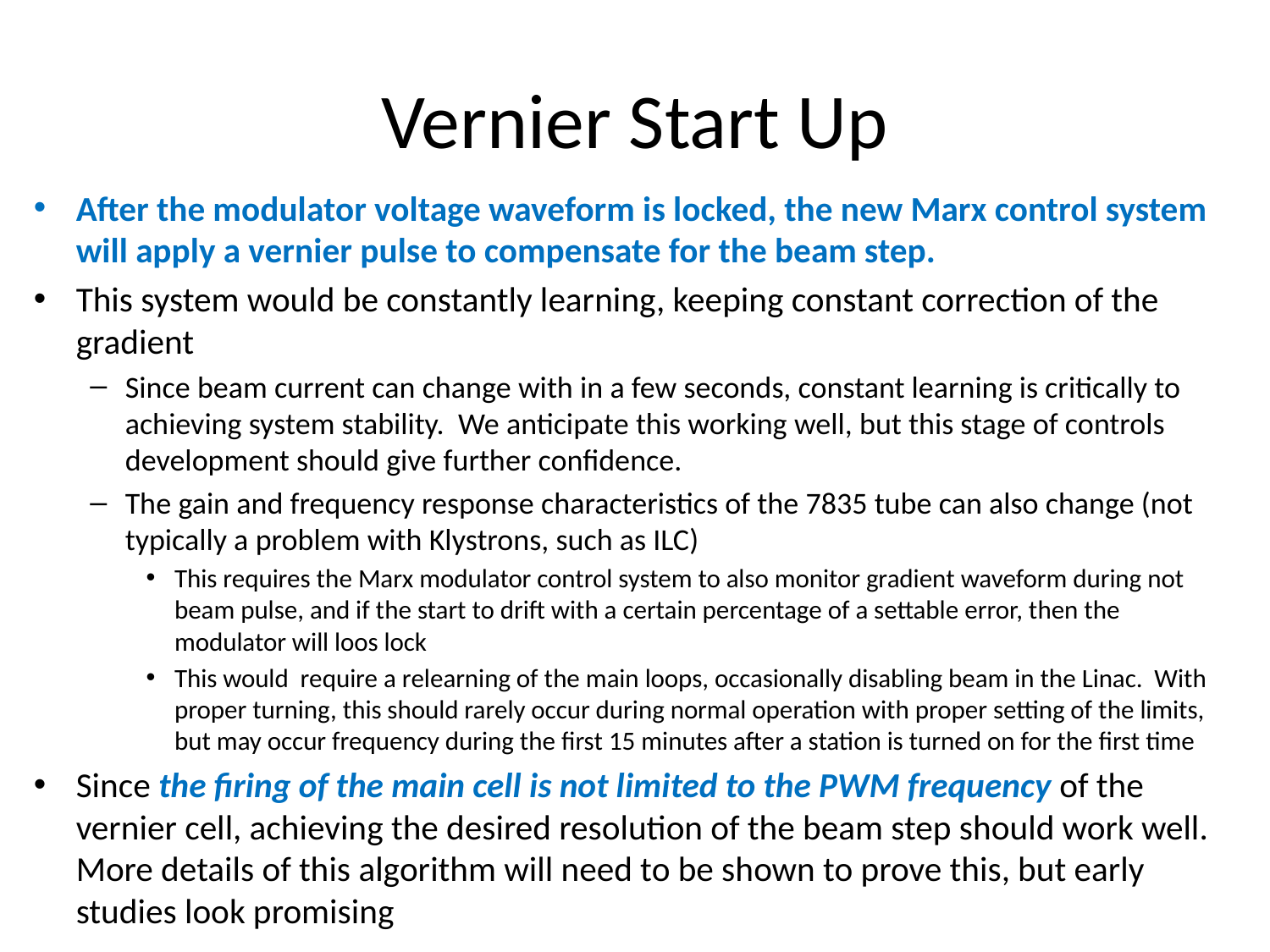

# Vernier Start Up
After the modulator voltage waveform is locked, the new Marx control system will apply a vernier pulse to compensate for the beam step.
This system would be constantly learning, keeping constant correction of the gradient
Since beam current can change with in a few seconds, constant learning is critically to achieving system stability.  We anticipate this working well, but this stage of controls development should give further confidence.
The gain and frequency response characteristics of the 7835 tube can also change (not typically a problem with Klystrons, such as ILC)
This requires the Marx modulator control system to also monitor gradient waveform during not beam pulse, and if the start to drift with a certain percentage of a settable error, then the modulator will loos lock
This would  require a relearning of the main loops, occasionally disabling beam in the Linac.  With proper turning, this should rarely occur during normal operation with proper setting of the limits, but may occur frequency during the first 15 minutes after a station is turned on for the first time
Since the firing of the main cell is not limited to the PWM frequency of the vernier cell, achieving the desired resolution of the beam step should work well.  More details of this algorithm will need to be shown to prove this, but early studies look promising